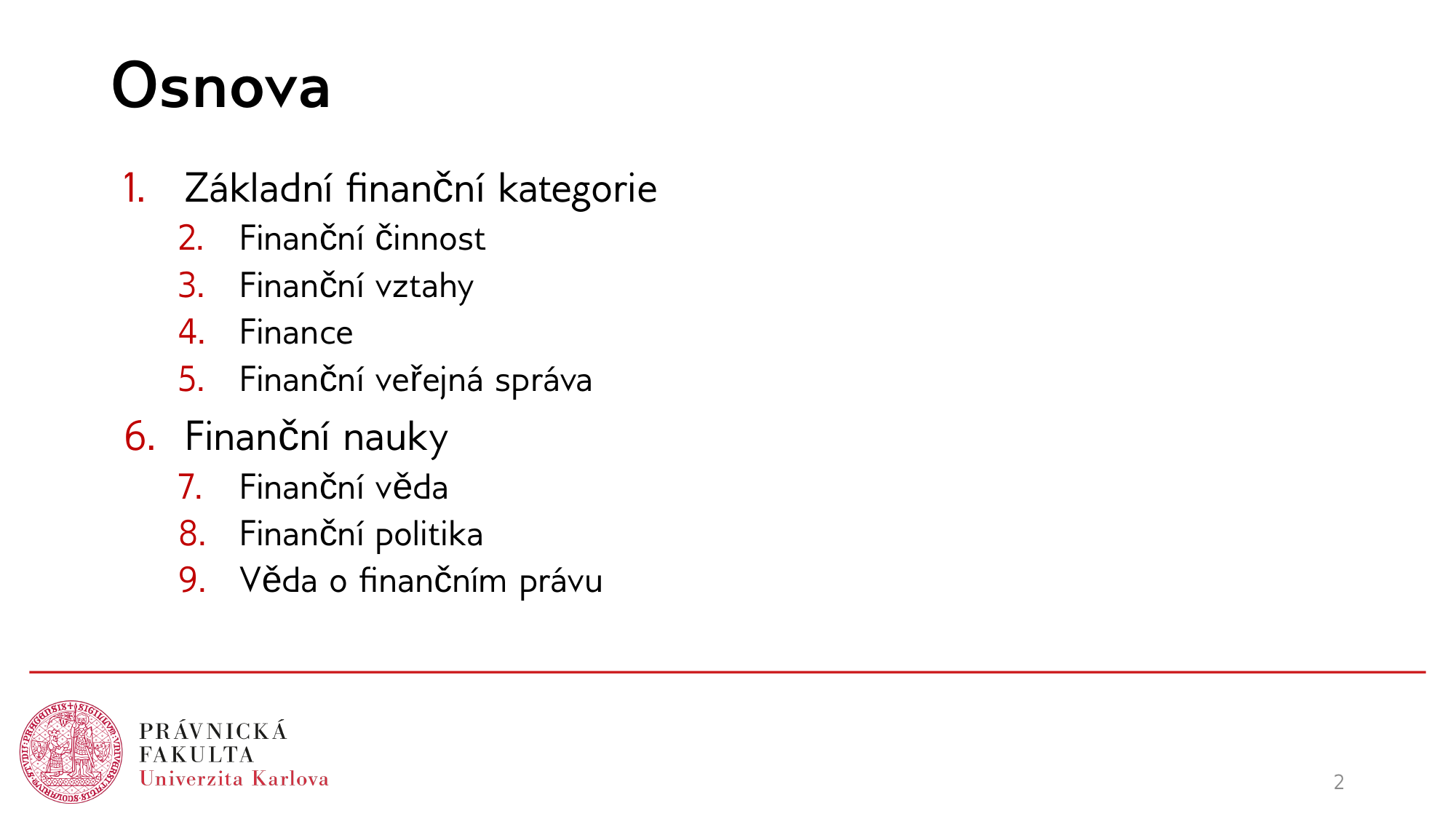

# Osnova
Základní finanční kategorie
Finanční činnost
Finanční vztahy
Finance
Finanční veřejná správa
Finanční nauky
Finanční věda
Finanční politika
Věda o finančním právu
2